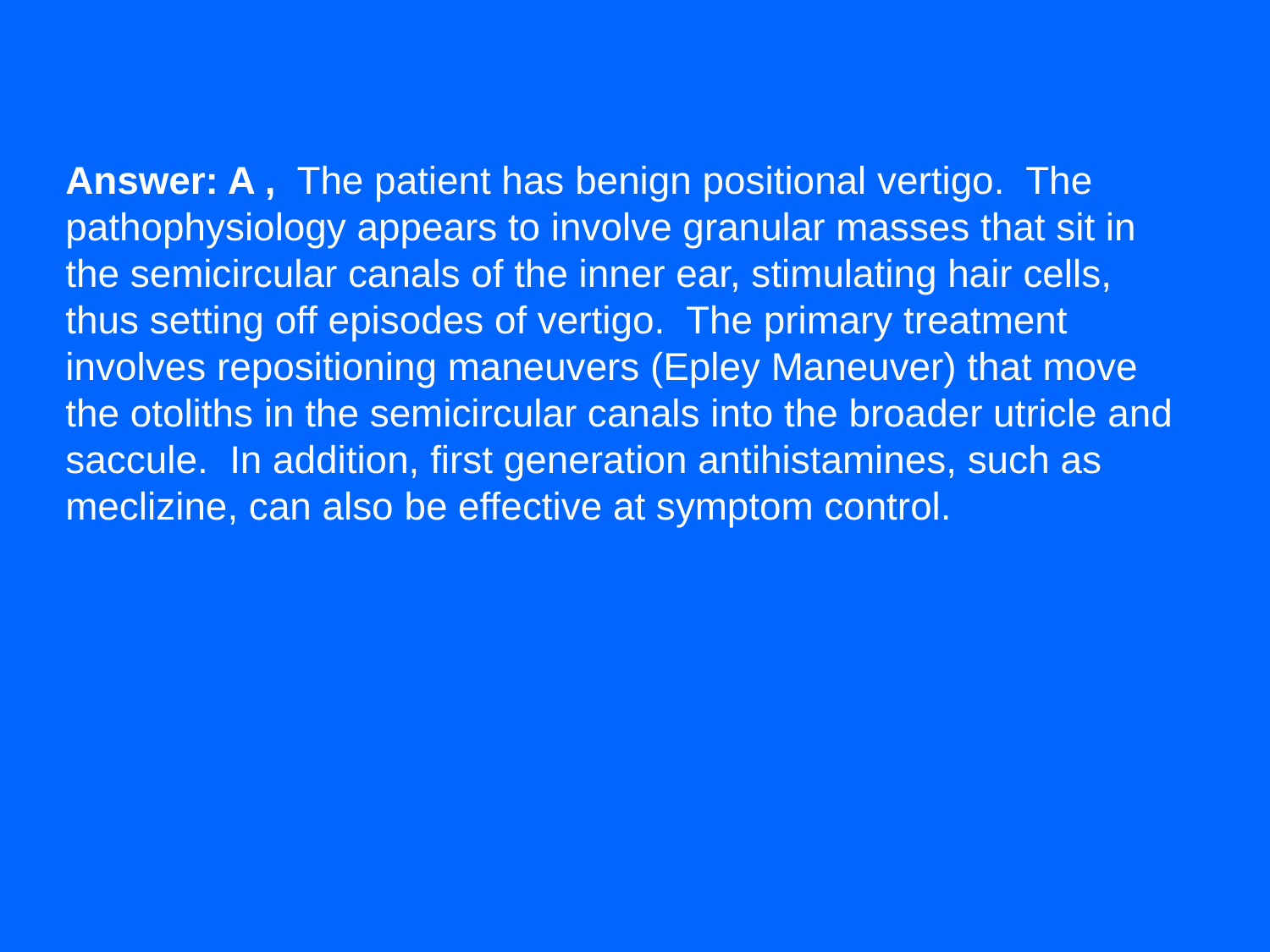

# Answer: A ,  The patient has benign positional vertigo.  The pathophysiology appears to involve granular masses that sit in the semicircular canals of the inner ear, stimulating hair cells, thus setting off episodes of vertigo.  The primary treatment involves repositioning maneuvers (Epley Maneuver) that move the otoliths in the semicircular canals into the broader utricle and saccule.  In addition, first generation antihistamines, such as meclizine, can also be effective at symptom control.